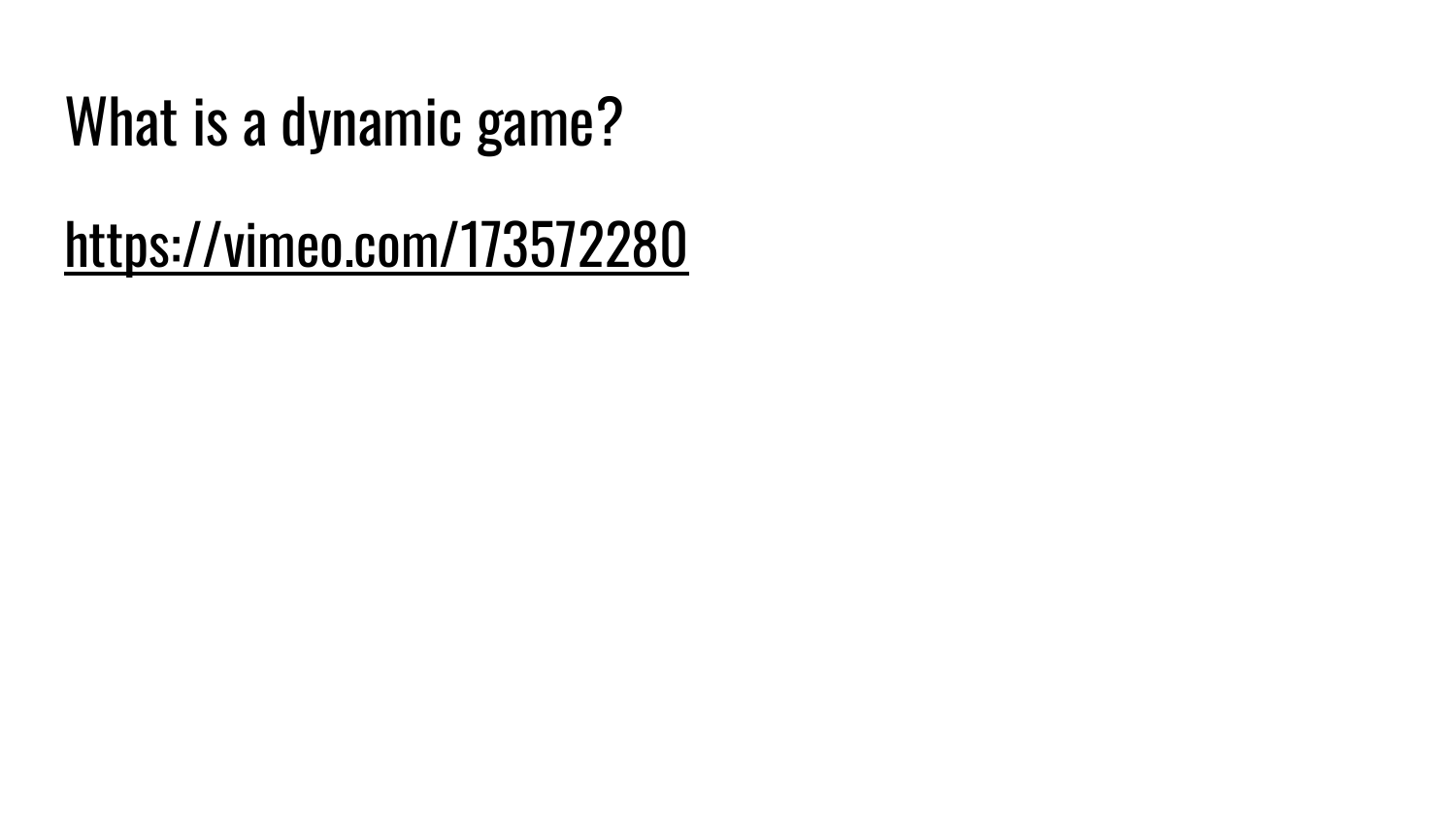

# What is a dynamic game?
https://vimeo.com/173572280